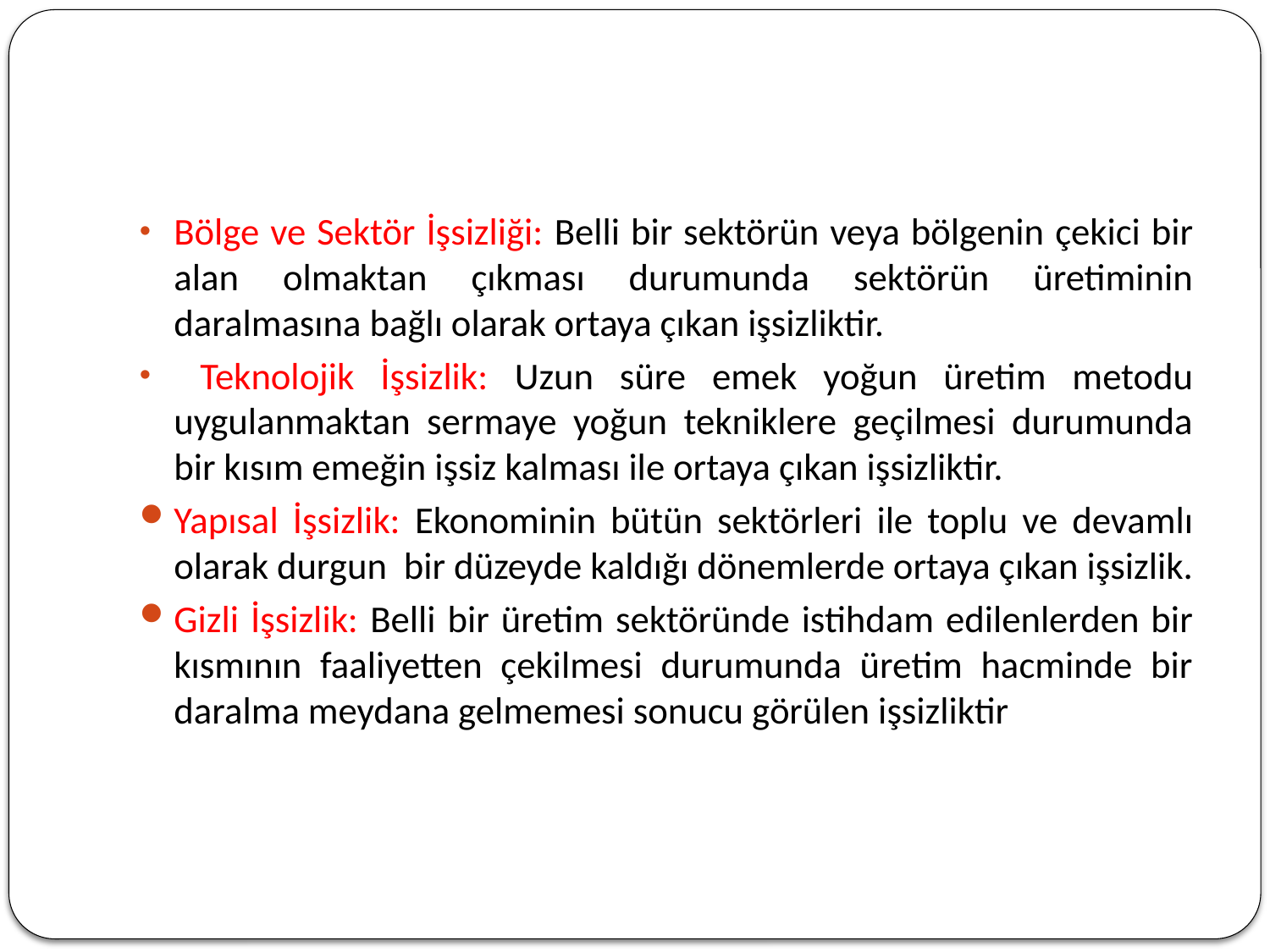

#
Bölge ve Sektör İşsizliği: Belli bir sektörün veya bölgenin çekici bir alan olmaktan çıkması durumunda sektörün üretiminin daralmasına bağlı olarak ortaya çıkan işsizliktir.
 Teknolojik İşsizlik: Uzun süre emek yoğun üretim metodu uygulanmaktan sermaye yoğun tekniklere geçilmesi durumunda bir kısım emeğin işsiz kalması ile ortaya çıkan işsizliktir.
Yapısal İşsizlik: Ekonominin bütün sektörleri ile toplu ve devamlı olarak durgun  bir düzeyde kaldığı dönemlerde ortaya çıkan işsizlik.
Gizli İşsizlik: Belli bir üretim sektöründe istihdam edilenlerden bir kısmının faaliyetten çekilmesi durumunda üretim hacminde bir daralma meydana gelmemesi sonucu görülen işsizliktir